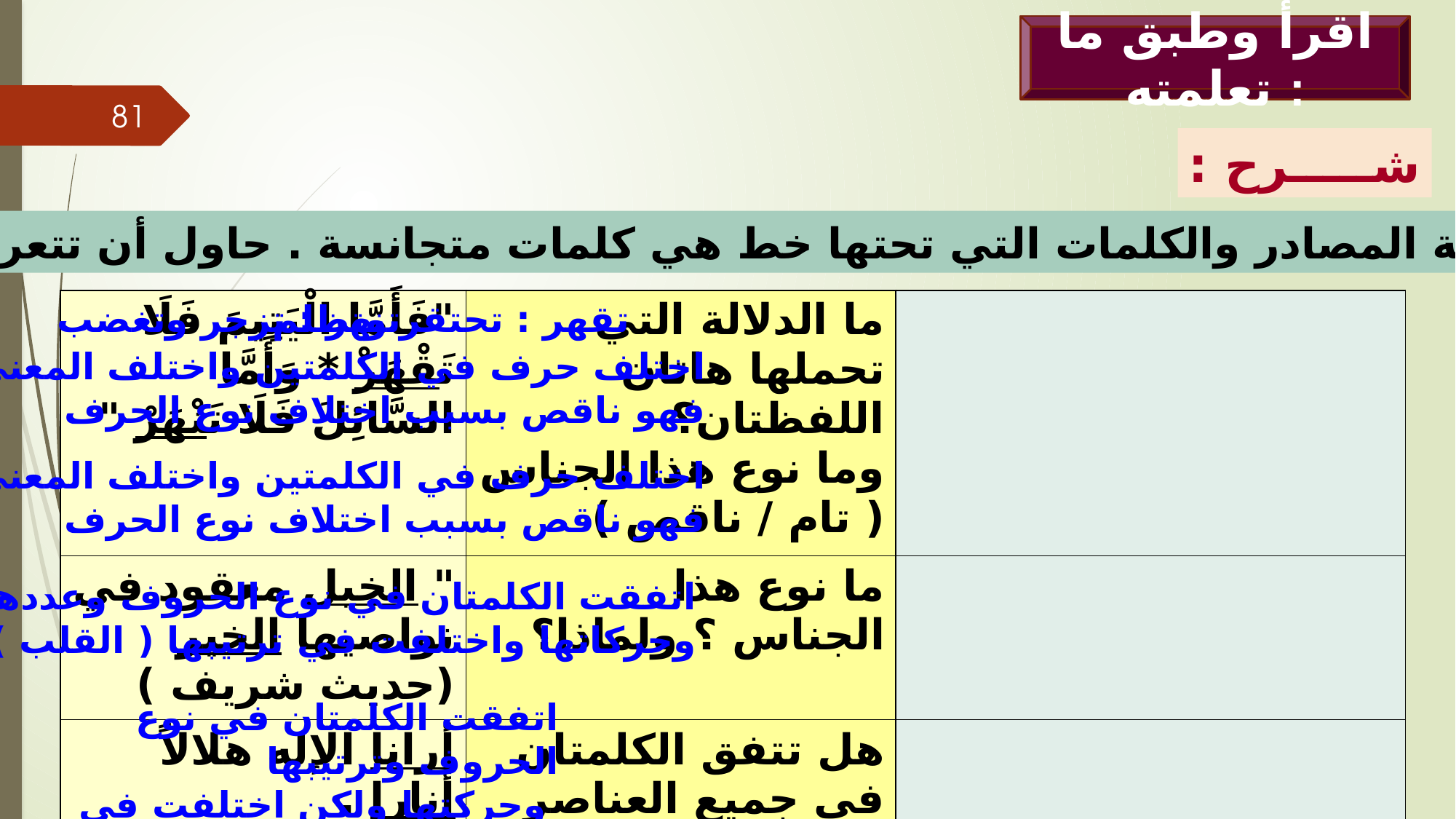

اقرأ وطبق ما تعلمته :
81
شـــــرح :
الجمل الآتية متنوعة المصادر والكلمات التي تحتها خط هي كلمات متجانسة . حاول أن تتعرف دلالاتها :
| "فَأَمَّا الْيَتِيمَ فَلَا تَقْهَرْ \* وَأَمَّا السَّائِلَ فَلَا تَنْهَرْ " | ما الدلالة التي تحملها هاتان اللفظتان؟ وما نوع هذا الجناس ( تام / ناقص ) |  |
| --- | --- | --- |
| " الخيل معقود في نواصيها الخير (حديث شريف ) | ما نوع هذا الجناس ؟ ولماذا؟ |  |
| أرانا الإله هلالاً أنارا . | هل تتفق الكلمتان في جميع العناصر المذكورة أعلاه ؟ |  |
| في الصراحة راحة . | لاحظ أننا لا ننظر إلى ( ال ) التعريف عند تحديد نوع الجناس . |  |
تقهر : تحتقر وتظلم
تنهر : تزجر وتغضب
اختلف حرف في الكلمتين واختلف المعنى
فهو ناقص بسبب اختلاف نوع الحرف
اختلف حرف في الكلمتين واختلف المعنى
فهو ناقص بسبب اختلاف نوع الحرف
اتفقت الكلمتان في نوع الحروف وعددها
وحركاتها واختلفت في ترتيبها ( القلب )
اتفقت الكلمتان في نوع الحروف وترتيبها
 وحركتها ولكن اختلفت في عدد الحروف(مطرّف)
أ عبد الله الزعبي